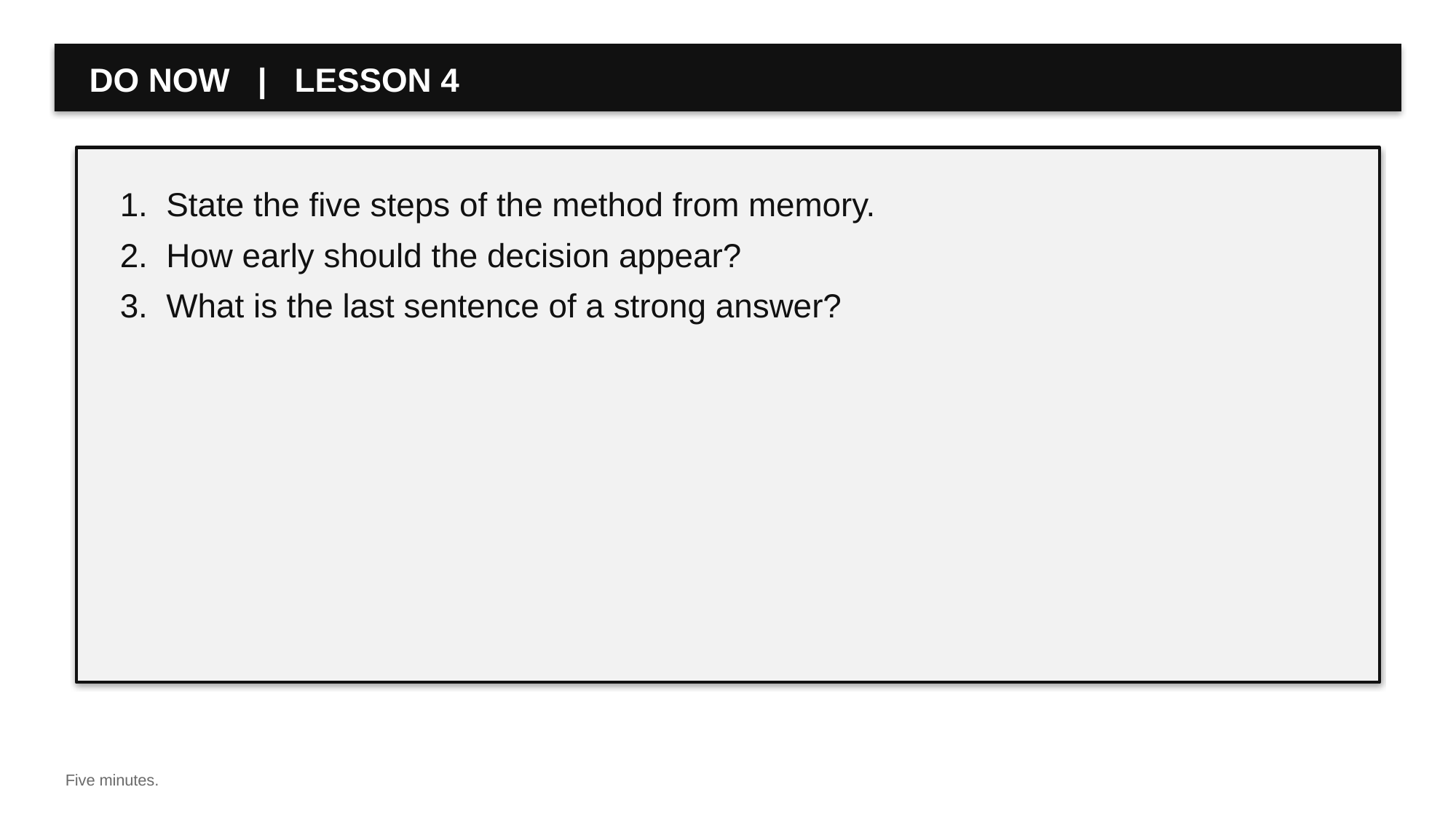

DO NOW   |   LESSON 4

1.  State the five steps of the method from memory.
2.  How early should the decision appear?
3.  What is the last sentence of a strong answer?
Five minutes.